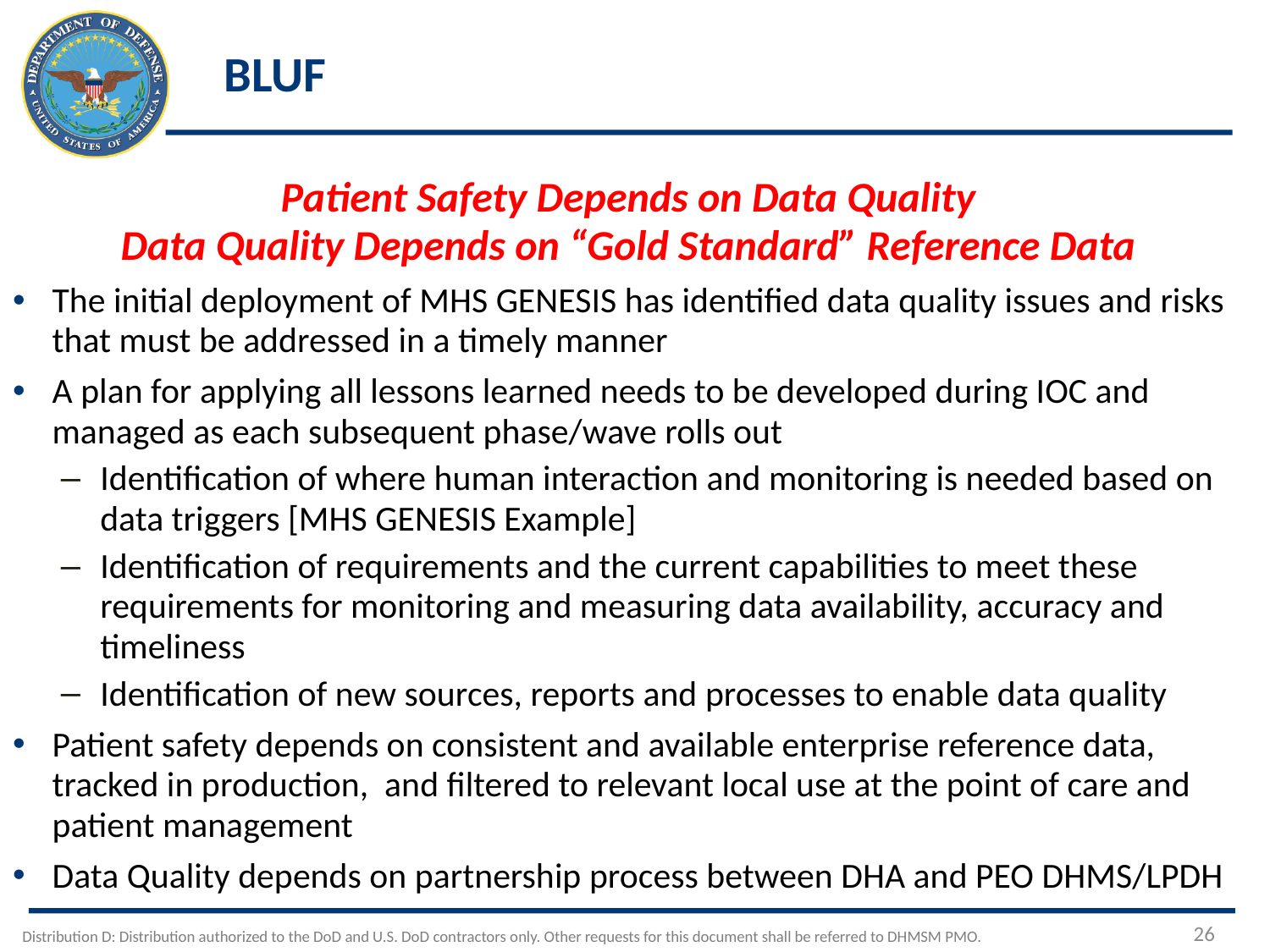

# BLUF
Patient Safety Depends on Data Quality
Data Quality Depends on “Gold Standard” Reference Data
The initial deployment of MHS GENESIS has identified data quality issues and risks that must be addressed in a timely manner
A plan for applying all lessons learned needs to be developed during IOC and managed as each subsequent phase/wave rolls out
Identification of where human interaction and monitoring is needed based on data triggers [MHS GENESIS Example]
Identification of requirements and the current capabilities to meet these requirements for monitoring and measuring data availability, accuracy and timeliness
Identification of new sources, reports and processes to enable data quality
Patient safety depends on consistent and available enterprise reference data, tracked in production,  and filtered to relevant local use at the point of care and patient management
Data Quality depends on partnership process between DHA and PEO DHMS/LPDH

26